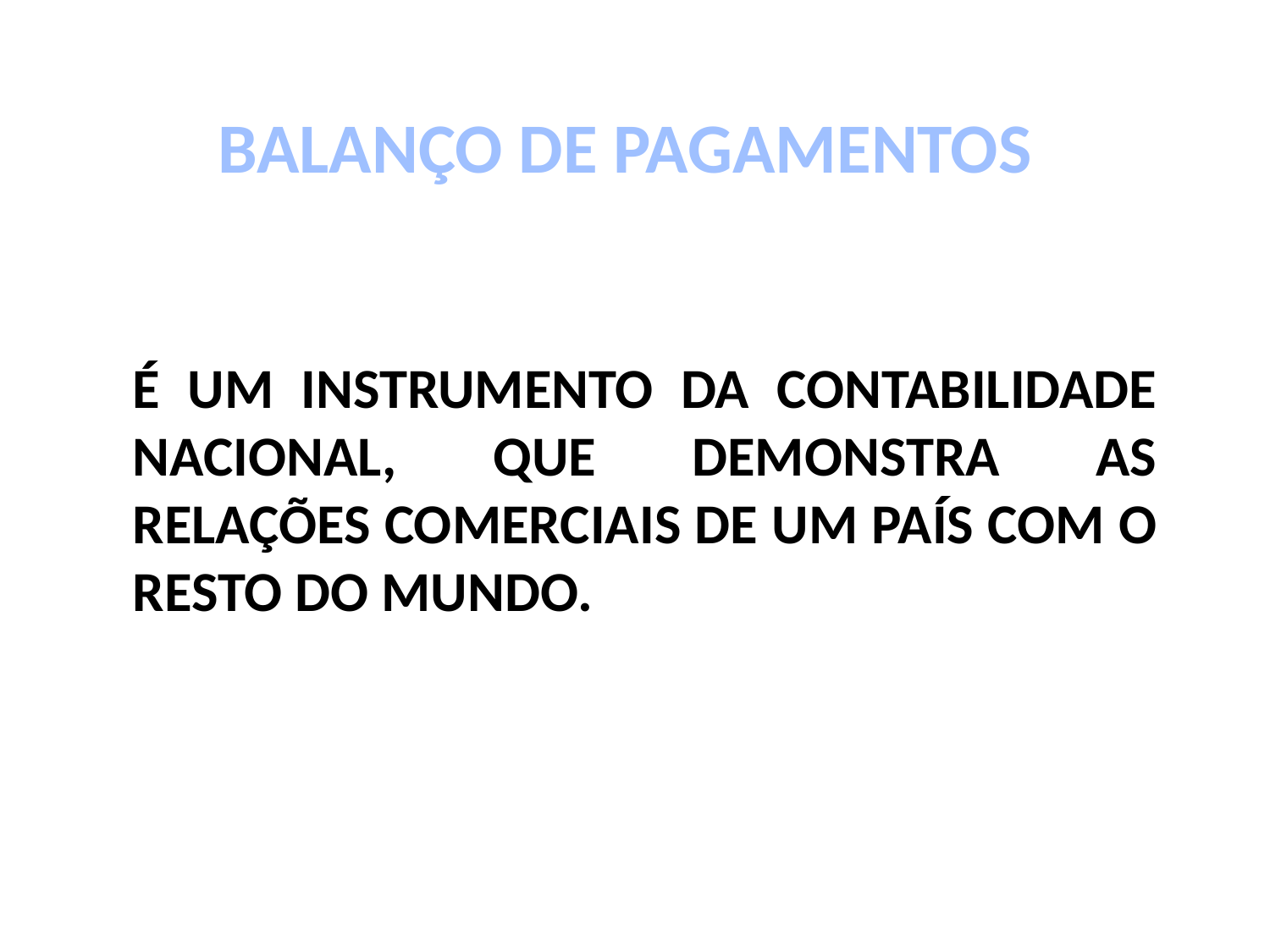

BALANÇO DE PAGAMENTOS
É UM INSTRUMENTO DA CONTABILIDADE NACIONAL, QUE DEMONSTRA AS RELAÇÕES COMERCIAIS DE UM PAÍS COM O RESTO DO MUNDO.